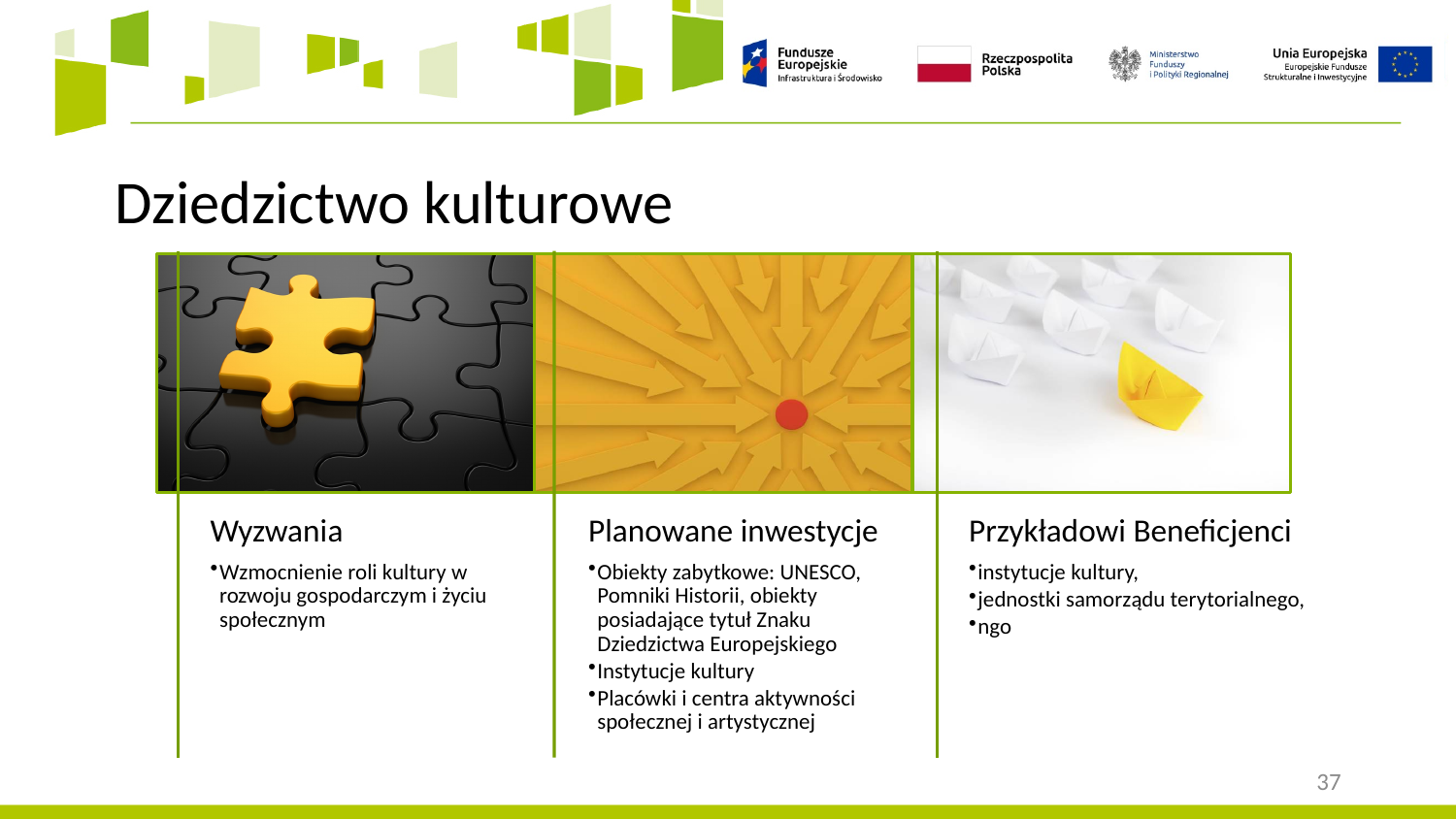

# Dziedzictwo kulturowe
Wyzwania
Wzmocnienie roli kultury w rozwoju gospodarczym i życiu społecznym
Planowane inwestycje
Obiekty zabytkowe: UNESCO, Pomniki Historii, obiekty posiadające tytuł Znaku Dziedzictwa Europejskiego
Instytucje kultury
Placówki i centra aktywności społecznej i artystycznej
Przykładowi Beneficjenci
instytucje kultury,
jednostki samorządu terytorialnego,
ngo
37